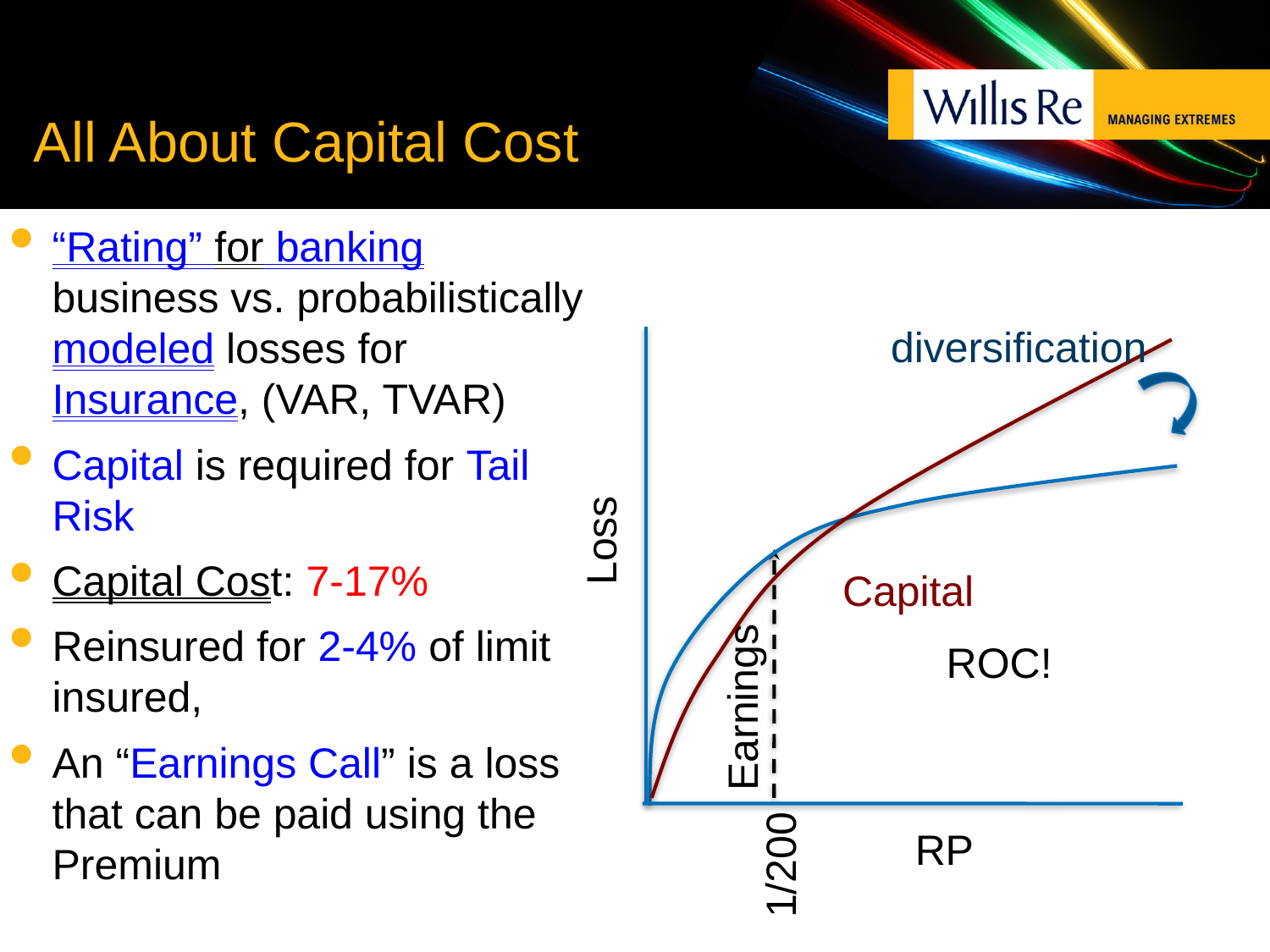

# All About Capital Cost
“Rating” for banking business vs. probabilistically modeled losses for Insurance, (VAR, TVAR)
Capital is required for Tail Risk
Capital Cost: 7-17%
Reinsured for 2-4% of limit insured,
An “Earnings Call” is a loss that can be paid using the Premium
diversification

Loss
Capital
ROC!
Earnings
RP
1/200